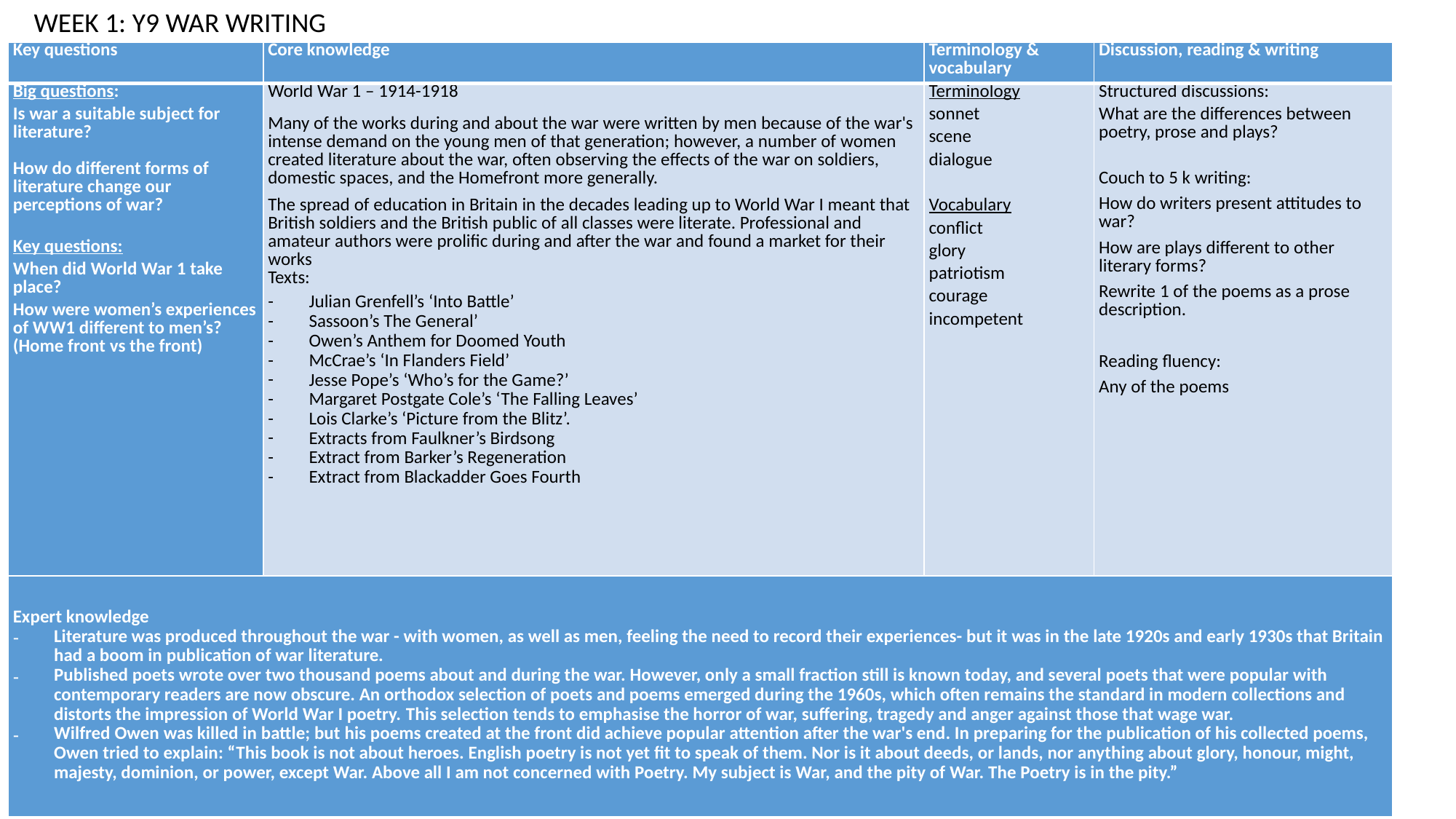

WEEK 1: Y9 WAR WRITING
| Key questions | Core knowledge | Terminology & vocabulary | Discussion, reading & writing |
| --- | --- | --- | --- |
| Big questions: Is war a suitable subject for literature?   How do different forms of literature change our perceptions of war?   Key questions: When did World War 1 take place? How were women’s experiences of WW1 different to men’s? (Home front vs the front) | World War 1 – 1914-1918 Many of the works during and about the war were written by men because of the war's intense demand on the young men of that generation; however, a number of women created literature about the war, often observing the effects of the war on soldiers, domestic spaces, and the Homefront more generally. The spread of education in Britain in the decades leading up to World War I meant that British soldiers and the British public of all classes were literate. Professional and amateur authors were prolific during and after the war and found a market for their works Texts: Julian Grenfell’s ‘Into Battle’ Sassoon’s The General’ Owen’s Anthem for Doomed Youth McCrae’s ‘In Flanders Field’ Jesse Pope’s ‘Who’s for the Game?’ Margaret Postgate Cole’s ‘The Falling Leaves’ Lois Clarke’s ‘Picture from the Blitz’. Extracts from Faulkner’s Birdsong Extract from Barker’s Regeneration Extract from Blackadder Goes Fourth | Terminology sonnet scene dialogue   Vocabulary conflict glory patriotism courage incompetent | Structured discussions: What are the differences between poetry, prose and plays?   Couch to 5 k writing: How do writers present attitudes to war? How are plays different to other literary forms? Rewrite 1 of the poems as a prose description.   Reading fluency: Any of the poems |
| Expert knowledge Literature was produced throughout the war - with women, as well as men, feeling the need to record their experiences- but it was in the late 1920s and early 1930s that Britain had a boom in publication of war literature. Published poets wrote over two thousand poems about and during the war. However, only a small fraction still is known today, and several poets that were popular with contemporary readers are now obscure. An orthodox selection of poets and poems emerged during the 1960s, which often remains the standard in modern collections and distorts the impression of World War I poetry. This selection tends to emphasise the horror of war, suffering, tragedy and anger against those that wage war. Wilfred Owen was killed in battle; but his poems created at the front did achieve popular attention after the war's end. In preparing for the publication of his collected poems, Owen tried to explain: “This book is not about heroes. English poetry is not yet fit to speak of them. Nor is it about deeds, or lands, nor anything about glory, honour, might, majesty, dominion, or power, except War. Above all I am not concerned with Poetry. My subject is War, and the pity of War. The Poetry is in the pity.” |  |  |  |